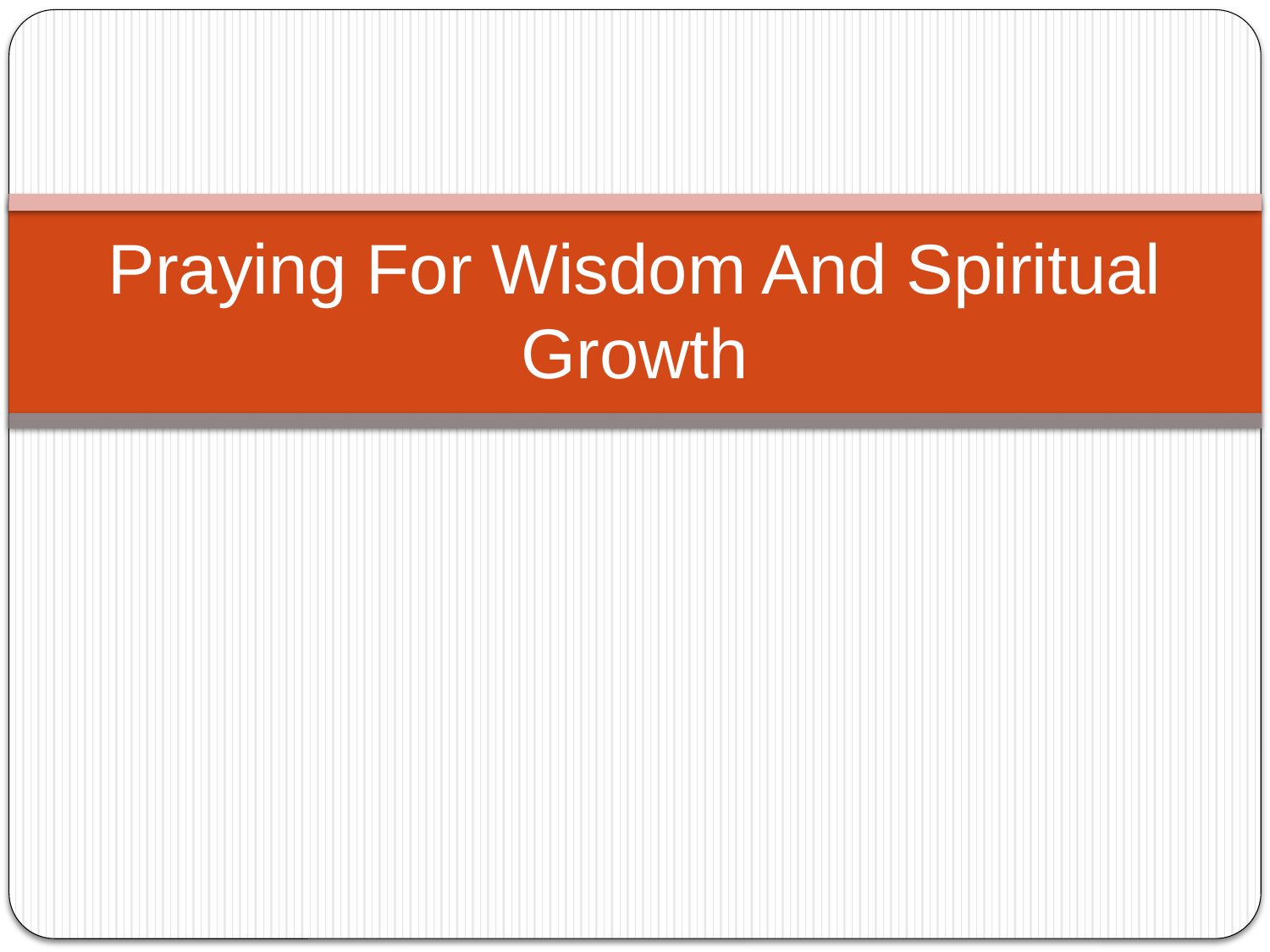

# Praying For Wisdom And Spiritual Growth